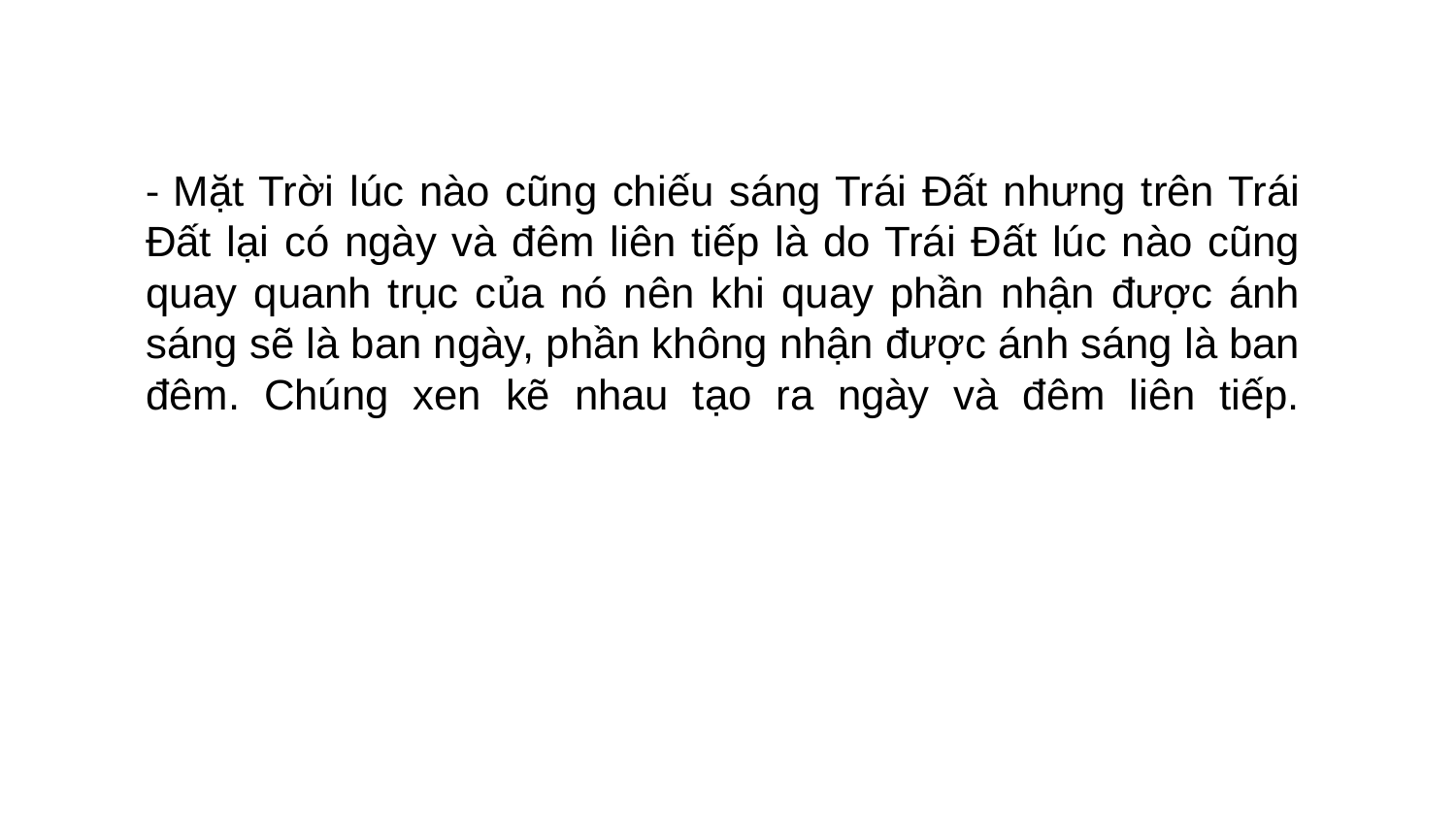

- Mặt Trời lúc nào cũng chiếu sáng Trái Đất nhưng trên Trái Đất lại có ngày và đêm liên tiếp là do Trái Đất lúc nào cũng quay quanh trục của nó nên khi quay phần nhận được ánh sáng sẽ là ban ngày, phần không nhận được ánh sáng là ban đêm. Chúng xen kẽ nhau tạo ra ngày và đêm liên tiếp.